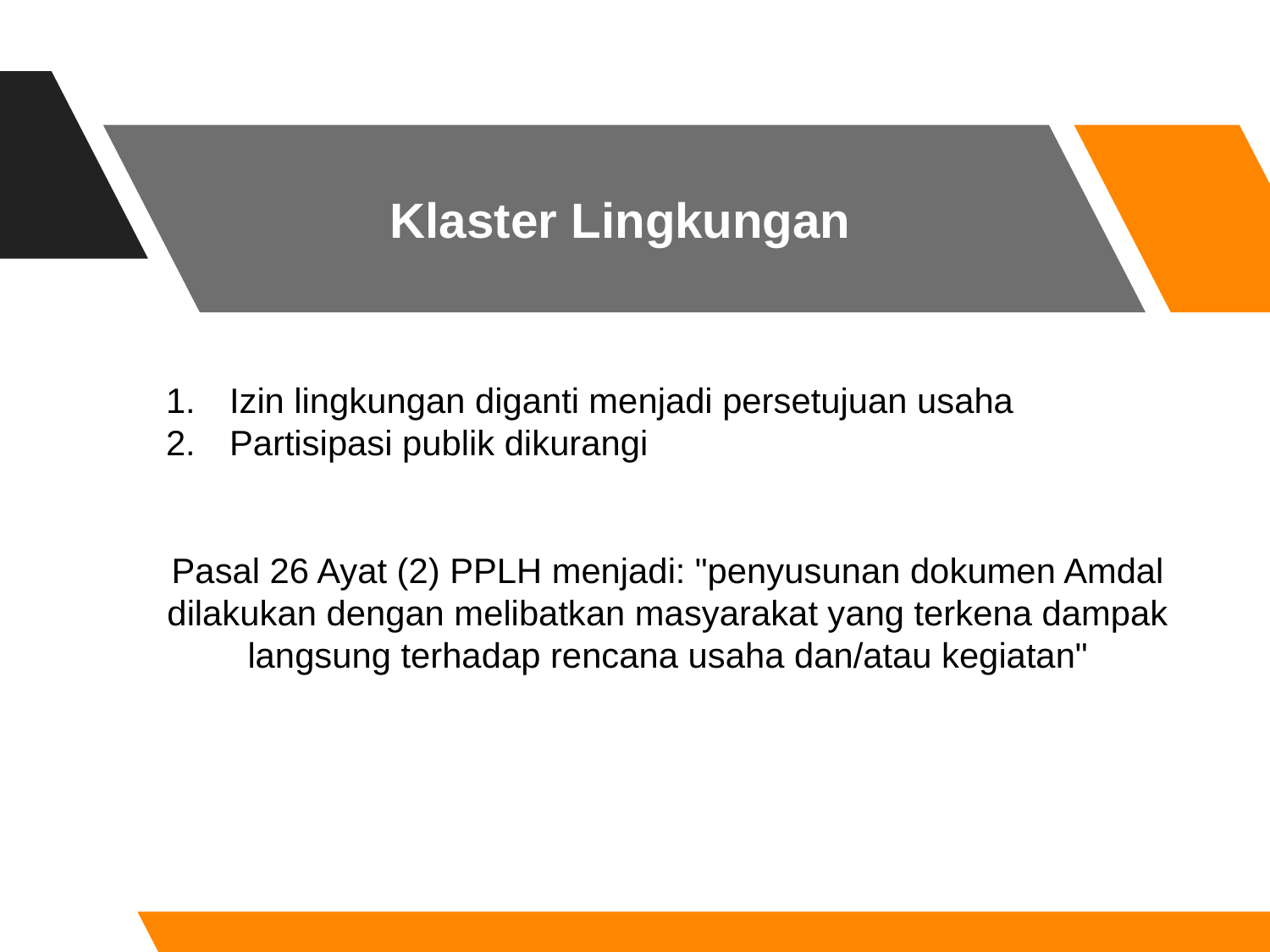

# Klaster Lingkungan
Izin lingkungan diganti menjadi persetujuan usaha
Partisipasi publik dikurangi

Pasal 26 Ayat (2) PPLH menjadi: "penyusunan dokumen Amdal dilakukan dengan melibatkan masyarakat yang terkena dampak langsung terhadap rencana usaha dan/atau kegiatan"